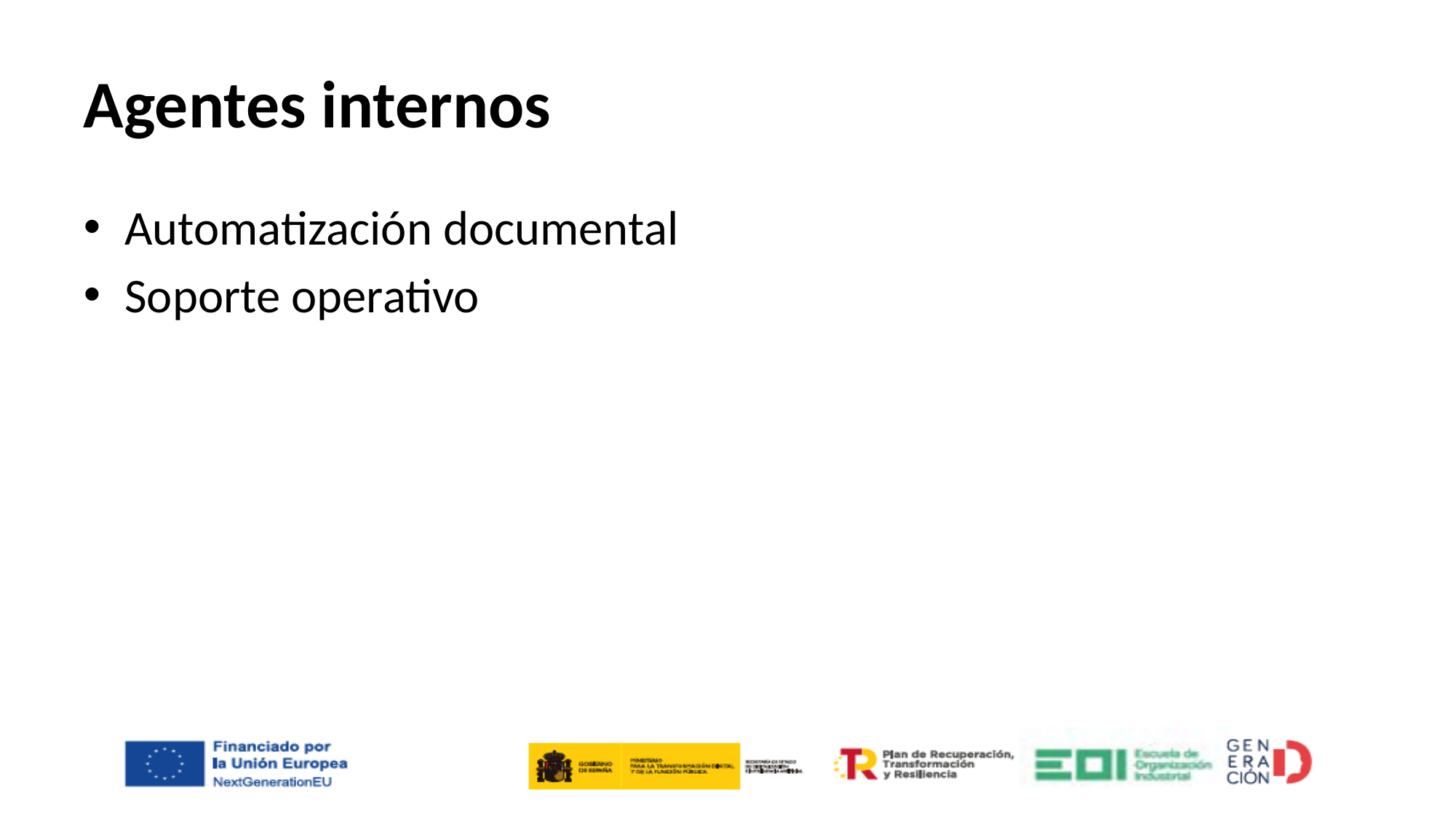

# Agentes internos
Automatización documental
Soporte operativo